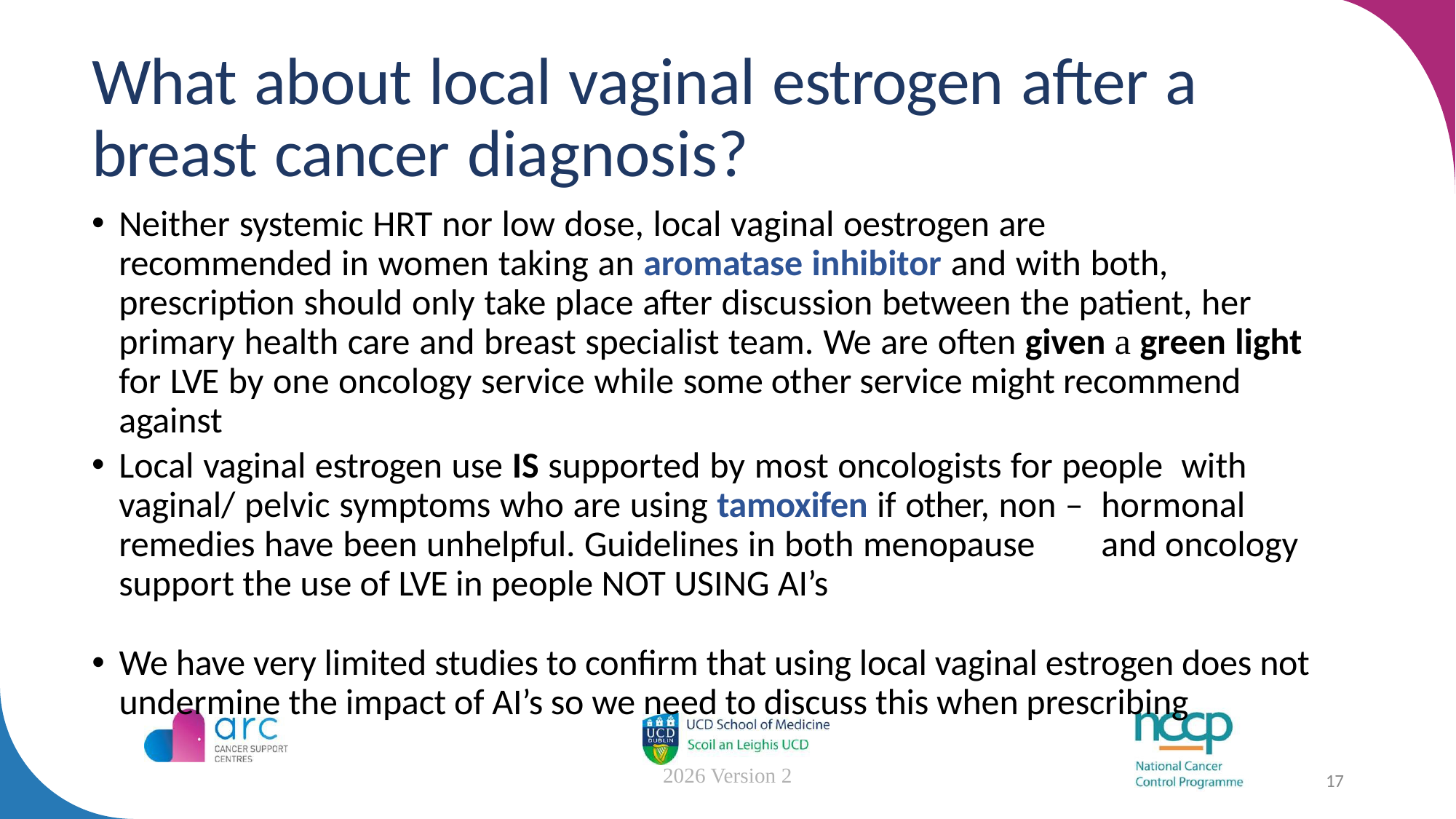

# What about local vaginal estrogen after a breast cancer diagnosis?
Neither systemic HRT nor low dose, local vaginal oestrogen are 	recommended in women taking an aromatase inhibitor and with both, 	prescription should only take place after discussion between the patient, her primary health care and breast specialist team. We are often given a green light for LVE by one oncology service while some other service might recommend against
Local vaginal estrogen use IS supported by most oncologists for people  with vaginal/ pelvic symptoms who are using tamoxifen if other, non – 	hormonal remedies have been unhelpful. Guidelines in both menopause 	and oncology support the use of LVE in people NOT USING AI’s
We have very limited studies to confirm that using local vaginal estrogen does not undermine the impact of AI’s so we need to discuss this when prescribing
2026 Version 2
17